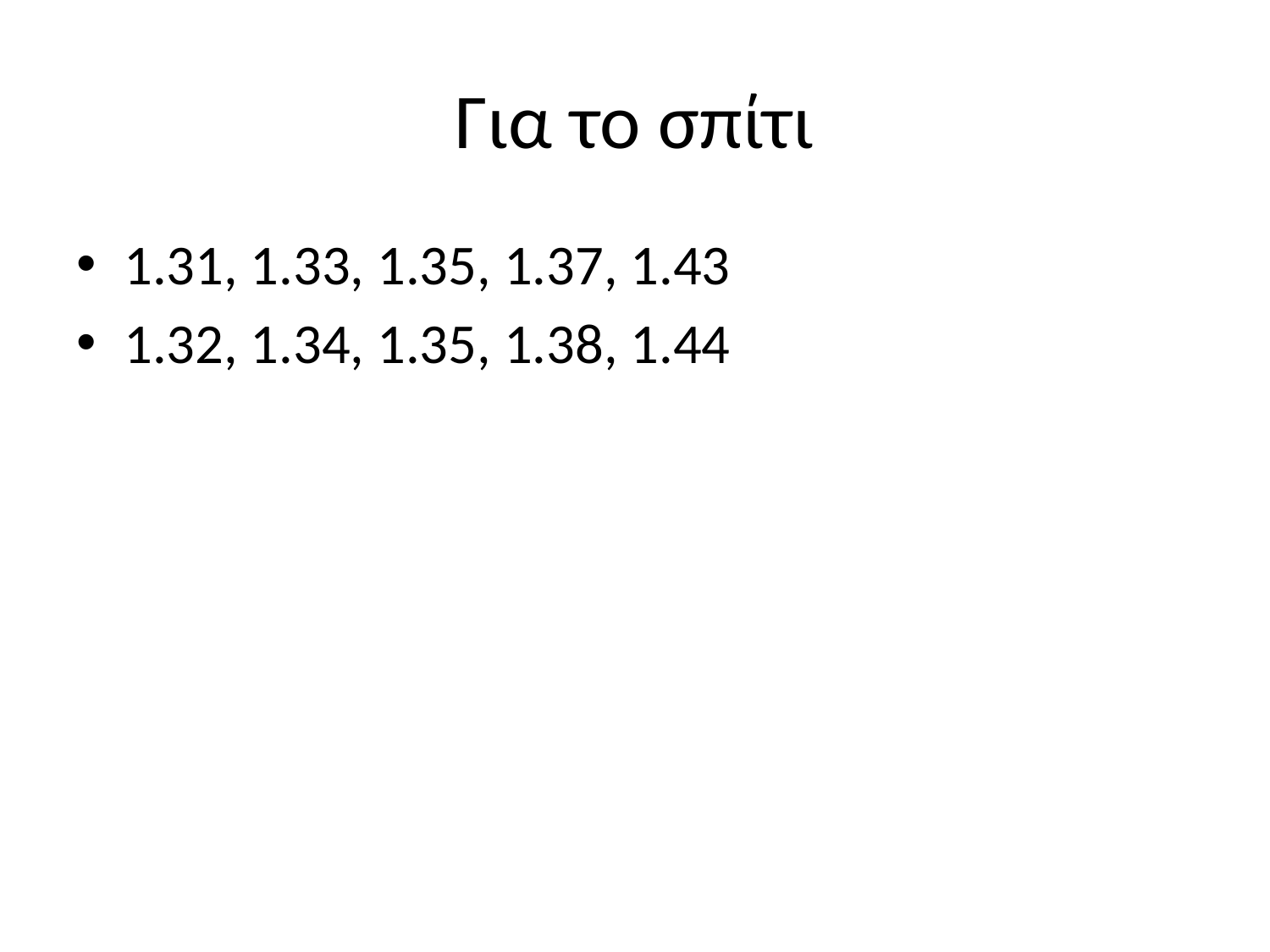

# Για το σπίτι
1.31, 1.33, 1.35, 1.37, 1.43
1.32, 1.34, 1.35, 1.38, 1.44